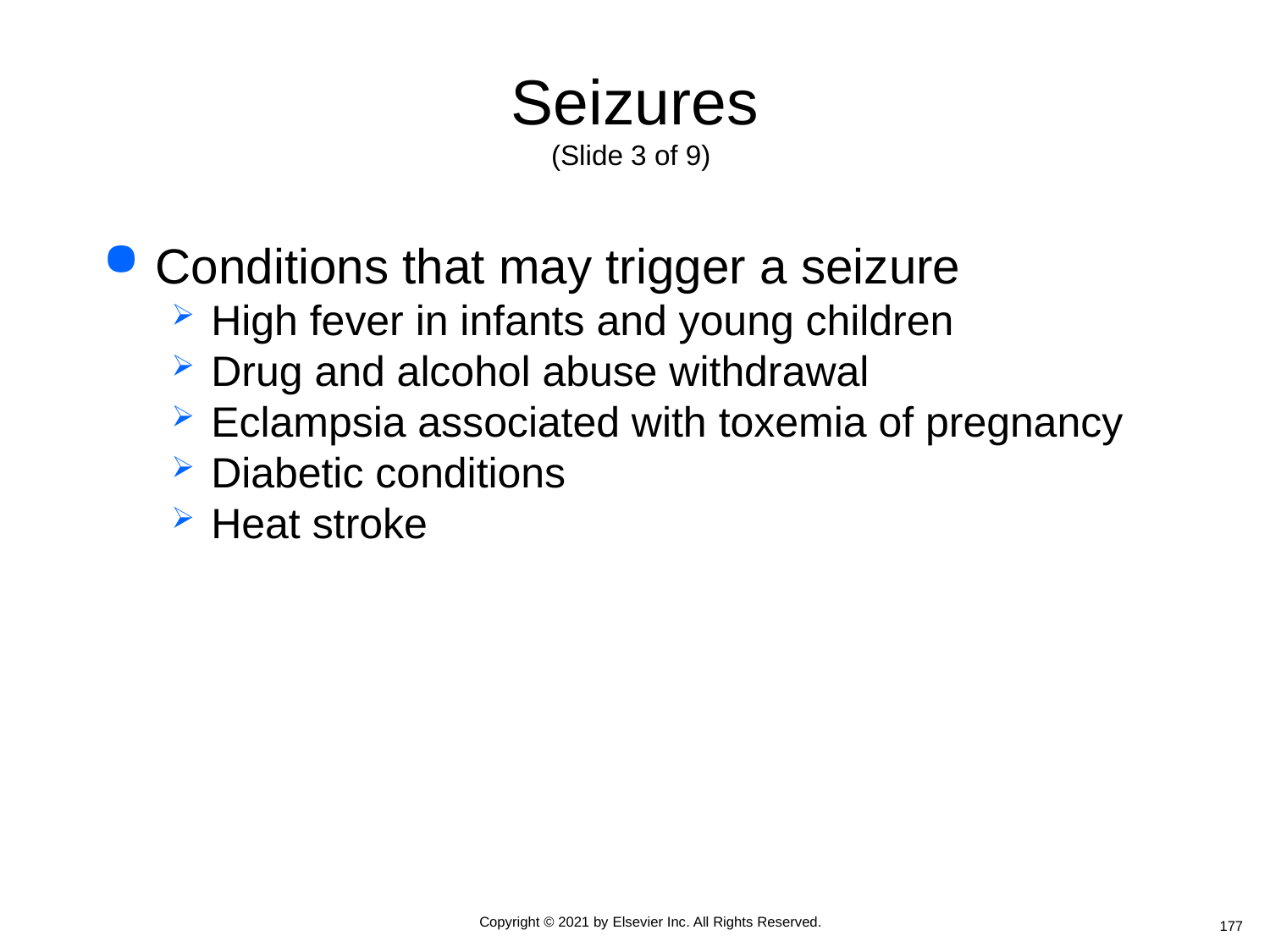

# Seizures (Slide 3 of 9)
Conditions that may trigger a seizure
High fever in infants and young children
Drug and alcohol abuse withdrawal
Eclampsia associated with toxemia of pregnancy
Diabetic conditions
Heat stroke

177